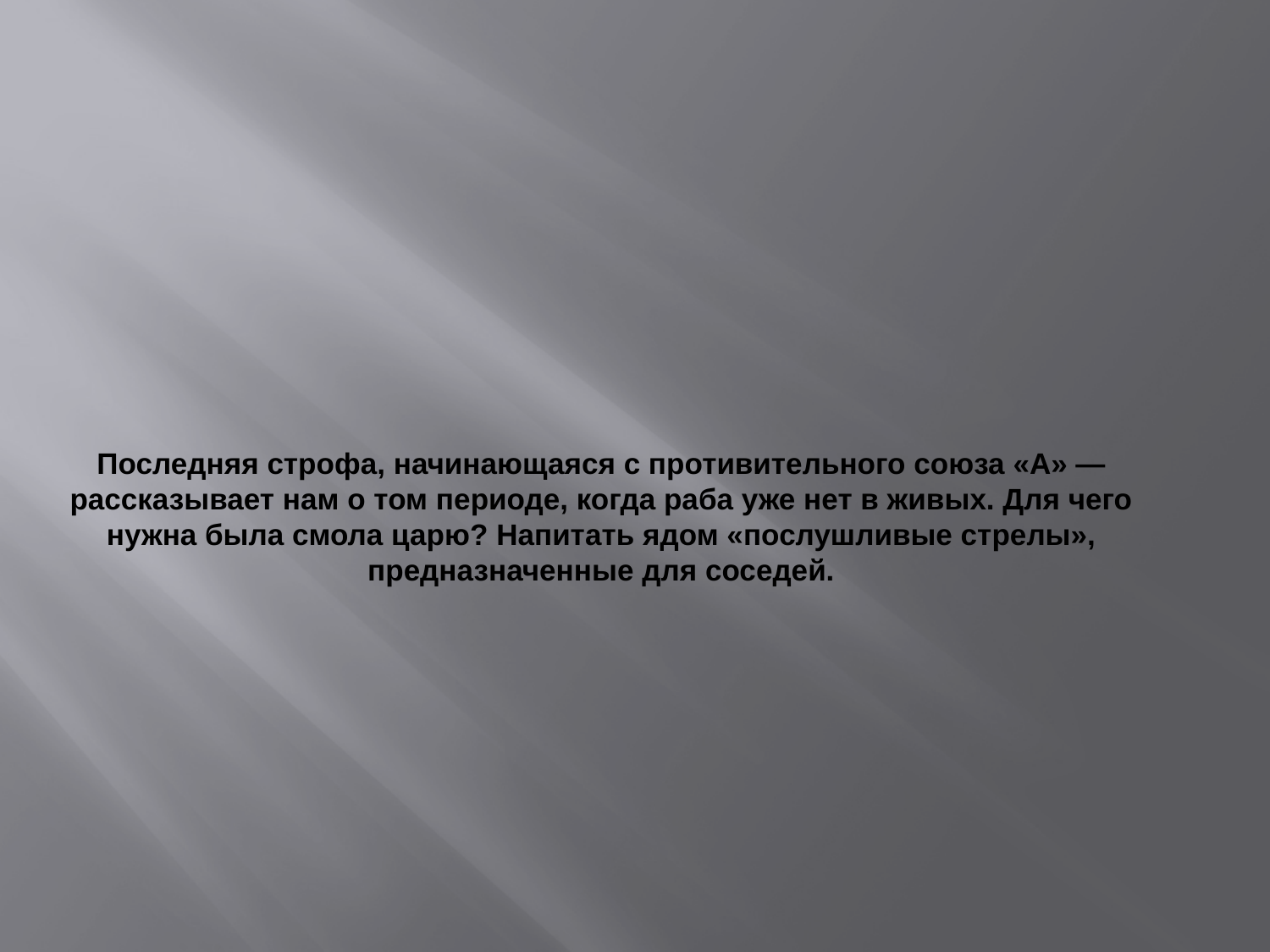

# Последняя строфа, начинающаяся с противительного союза «А» — рассказывает нам о том периоде, когда раба уже нет в живых. Для чего нужна была смола царю? Напитать ядом «послушливые стрелы», предназначенные для соседей.